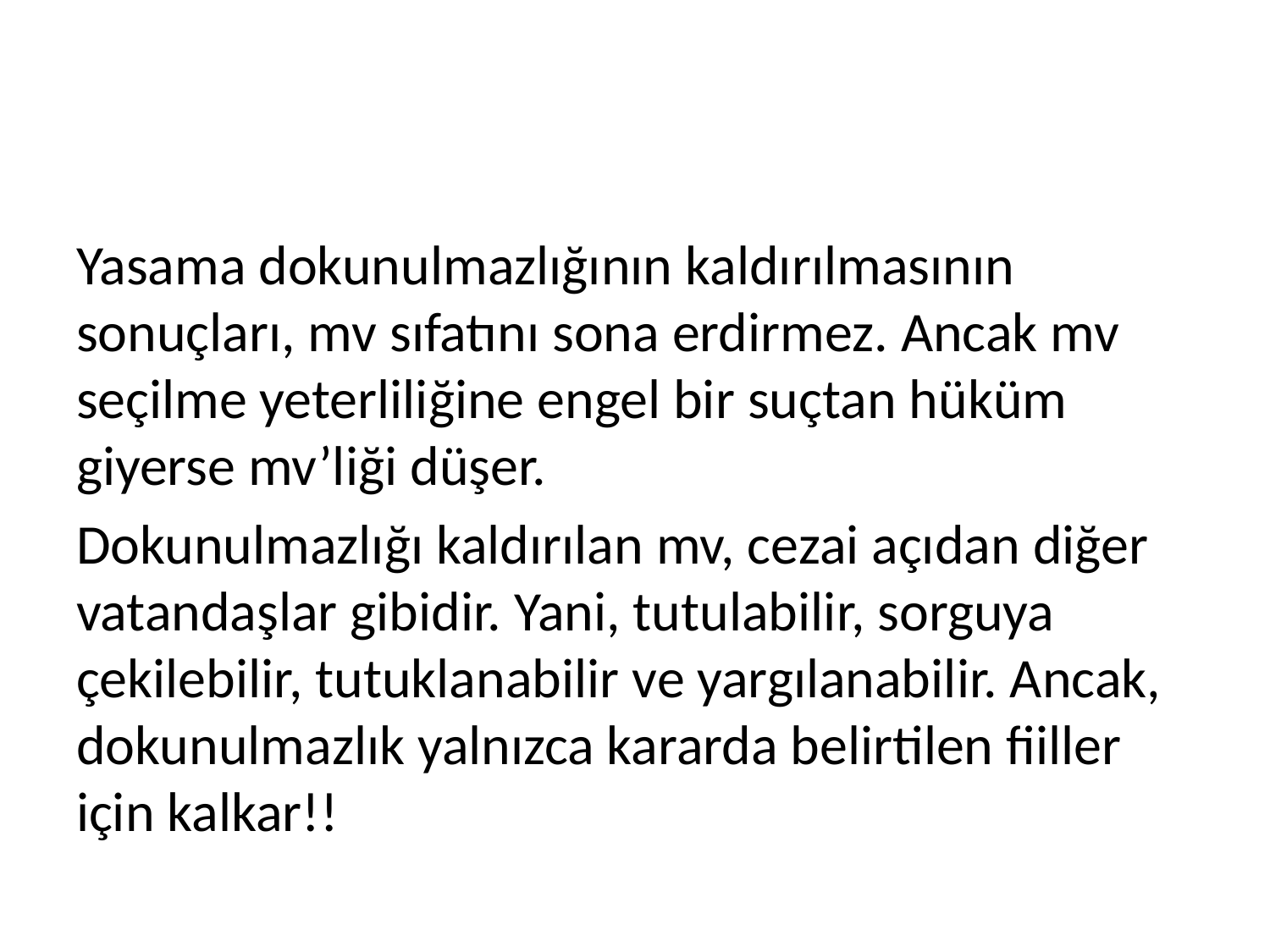

#
Yasama dokunulmazlığının kaldırılmasının sonuçları, mv sıfatını sona erdirmez. Ancak mv seçilme yeterliliğine engel bir suçtan hüküm giyerse mv’liği düşer.
Dokunulmazlığı kaldırılan mv, cezai açıdan diğer vatandaşlar gibidir. Yani, tutulabilir, sorguya çekilebilir, tutuklanabilir ve yargılanabilir. Ancak, dokunulmazlık yalnızca kararda belirtilen fiiller için kalkar!!